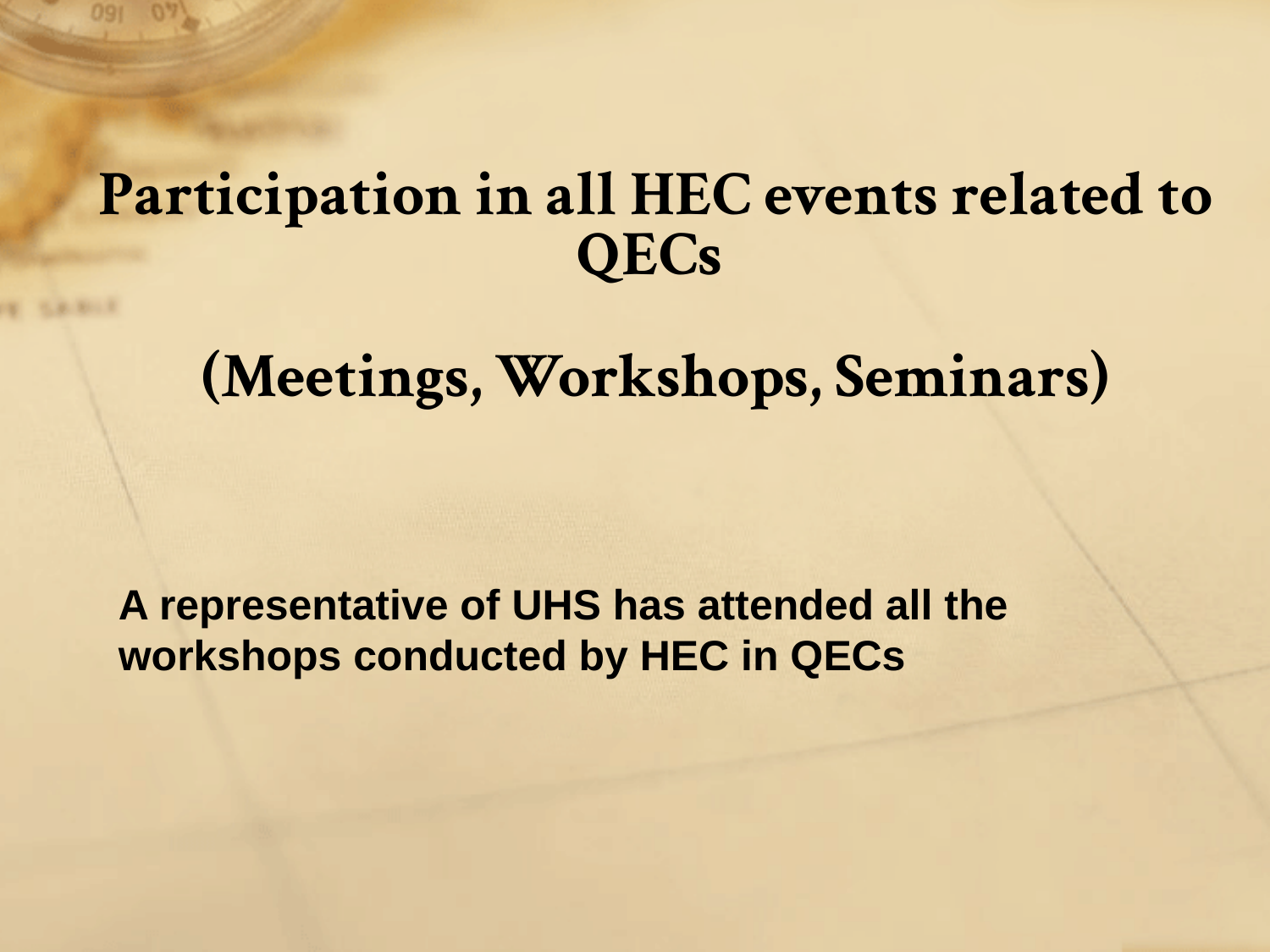

# Participation in all HEC events related to QECs (Meetings, Workshops, Seminars)
A representative of UHS has attended all the workshops conducted by HEC in QECs